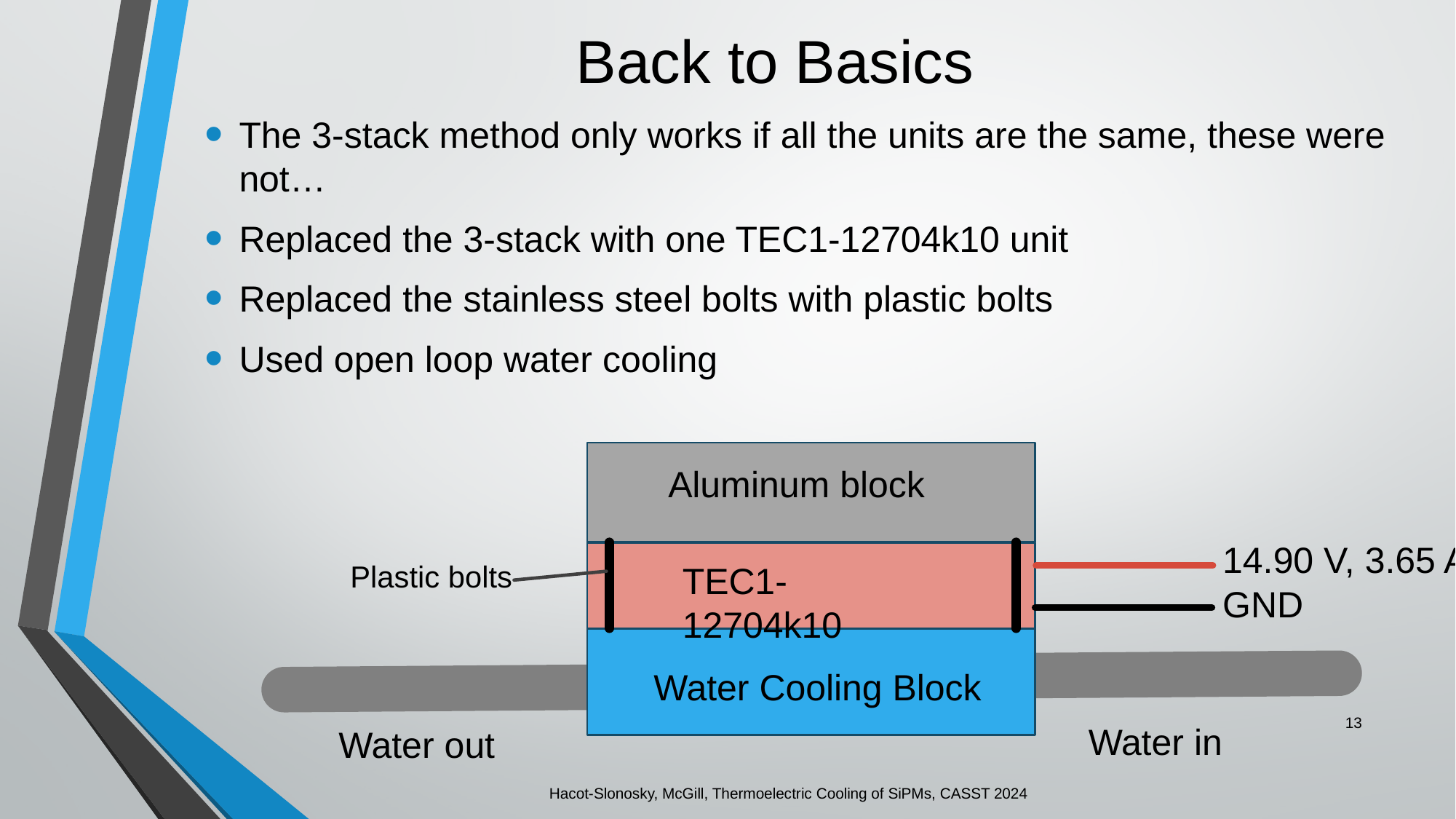

# Back to Basics
The 3-stack method only works if all the units are the same, these were not…
Replaced the 3-stack with one TEC1-12704k10 unit
Replaced the stainless steel bolts with plastic bolts
Used open loop water cooling

Aluminum block
14.90 V, 3.65 A

Plastic bolts
TEC1-12704k10
GND

Water Cooling Block
13
Water in
Water out
Hacot-Slonosky, McGill, Thermoelectric Cooling of SiPMs, CASST 2024